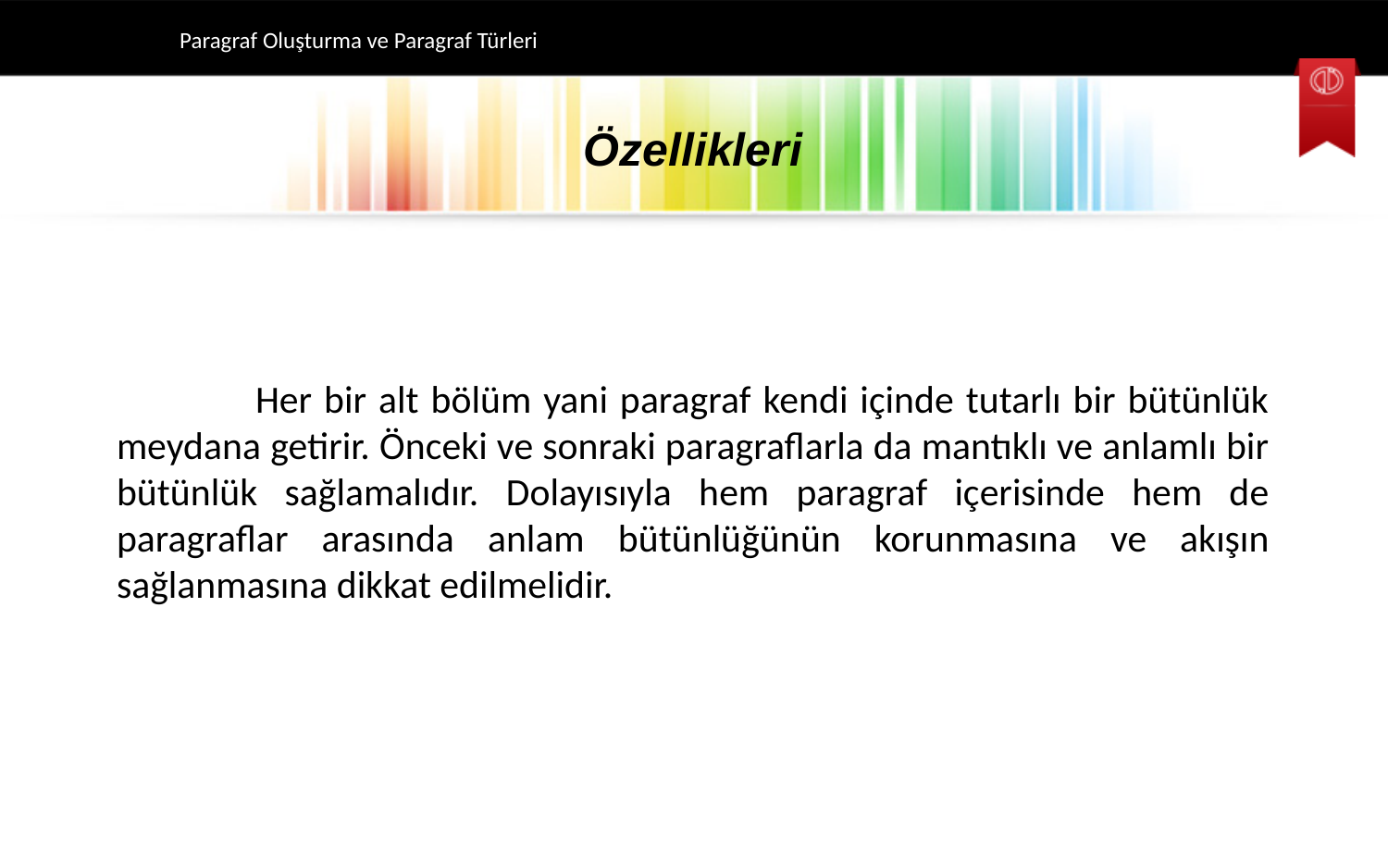

Paragraf Oluşturma ve Paragraf Türleri
# Özellikleri

	Her bir alt bölüm yani paragraf kendi içinde tutarlı bir bütünlük meydana getirir. Önceki ve sonraki paragraflarla da mantıklı ve anlamlı bir bütünlük sağlamalıdır. Dolayısıyla hem paragraf içerisinde hem de paragraflar arasında anlam bütünlüğünün korunmasına ve akışın sağlanmasına dikkat edilmelidir.